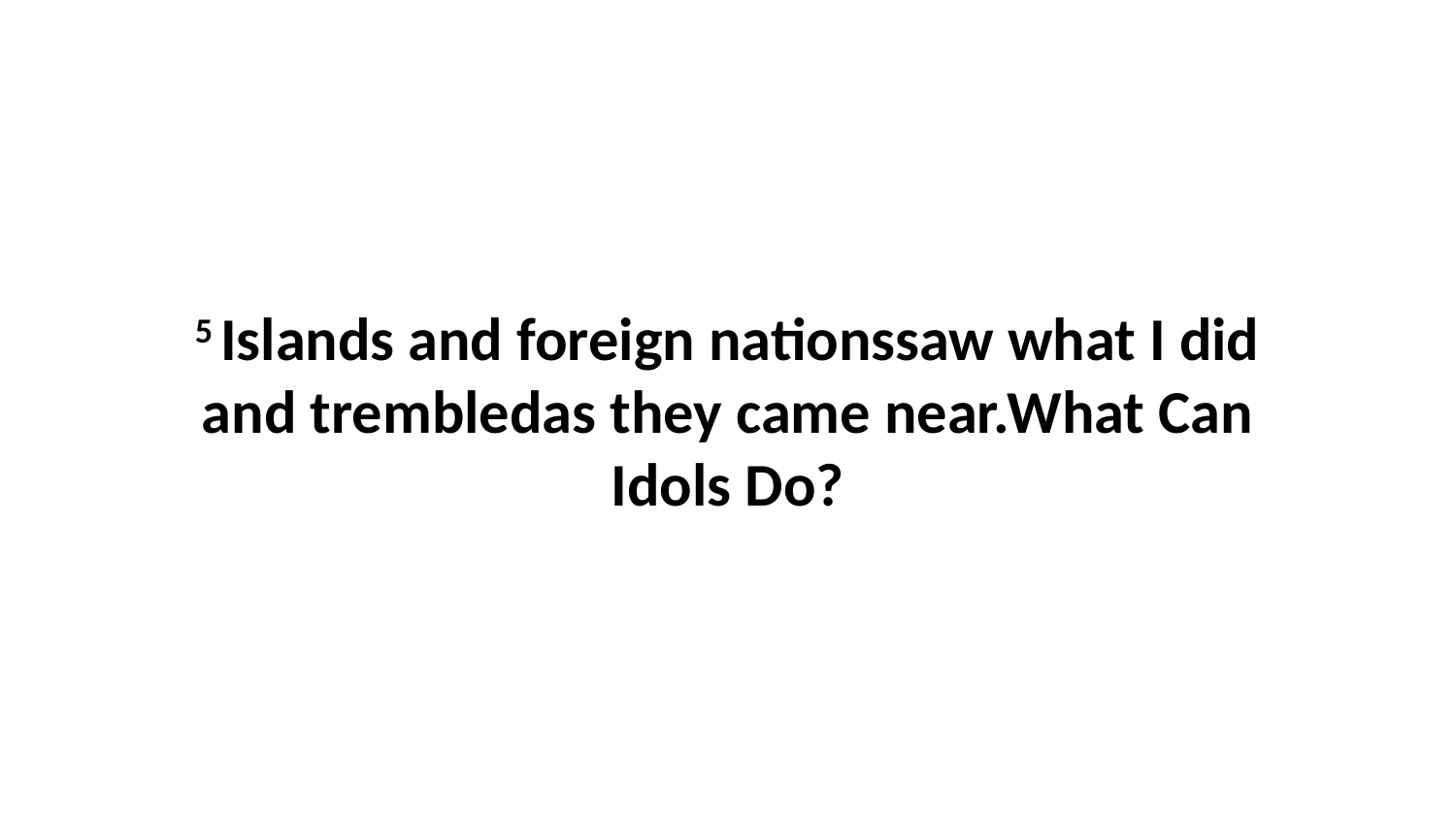

5 Islands and foreign nationssaw what I did and trembledas they came near.What Can Idols Do?